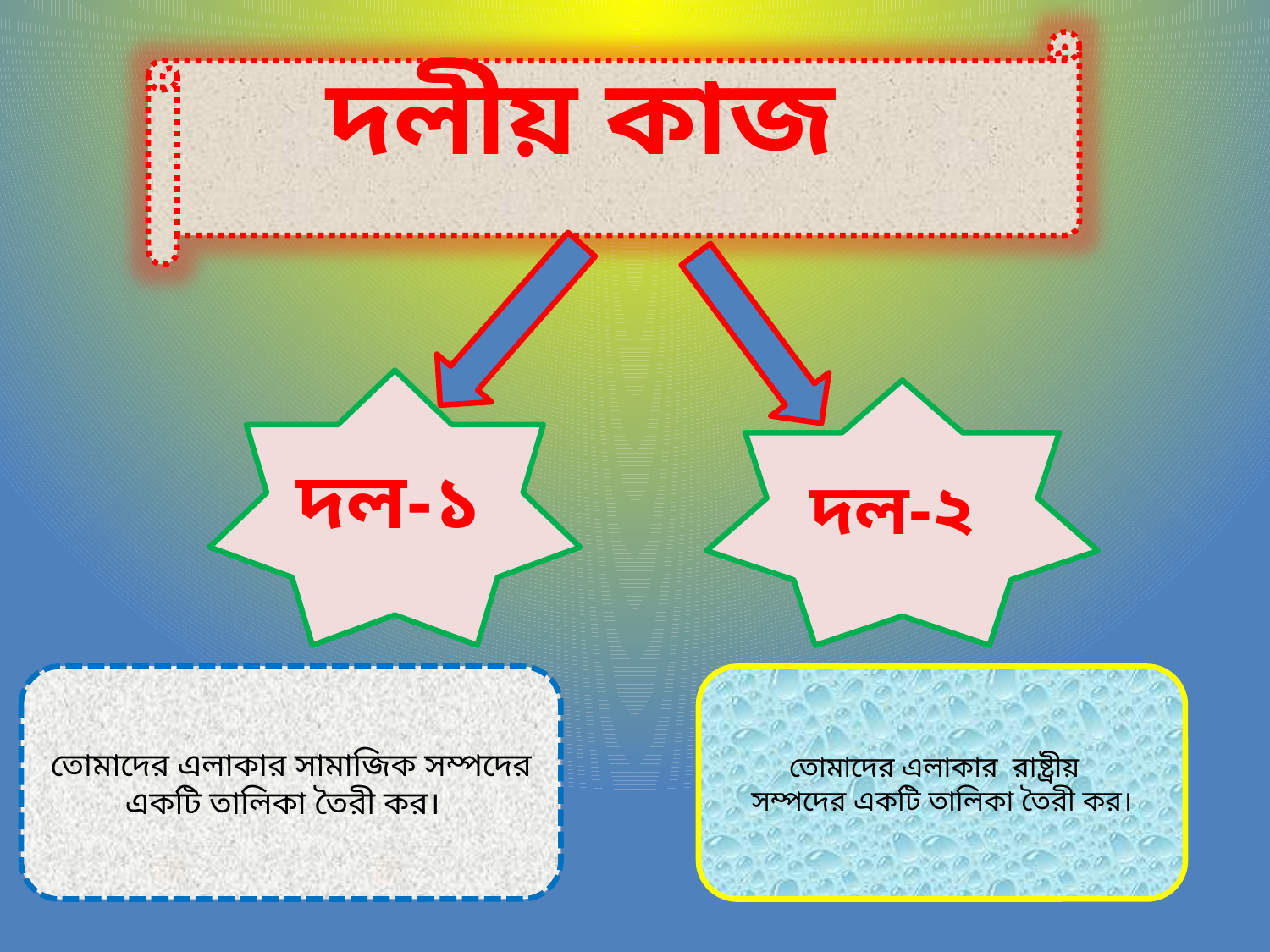

দলীয় কাজ

দল-২
  দল-১
তোমাদের এলাকার সামাজিক সম্পদের একটি তালিকা তৈরী কর।
তোমাদের এলাকার  রাষ্ট্রীয়
 সম্পদের একটি তালিকা তৈরী কর।